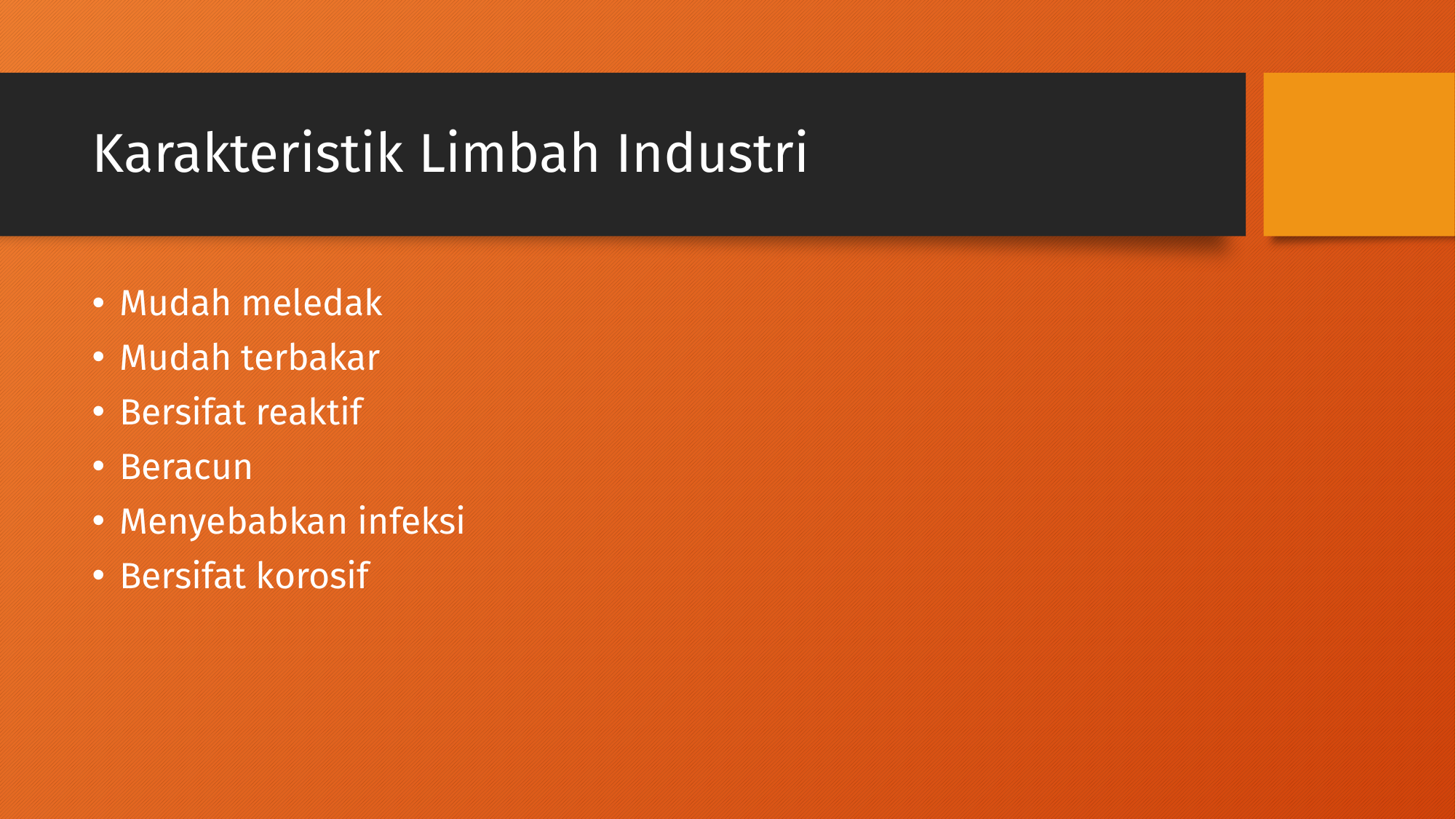

# Karakteristik Limbah Industri
Mudah meledak
Mudah terbakar
Bersifat reaktif
Beracun
Menyebabkan infeksi
Bersifat korosif